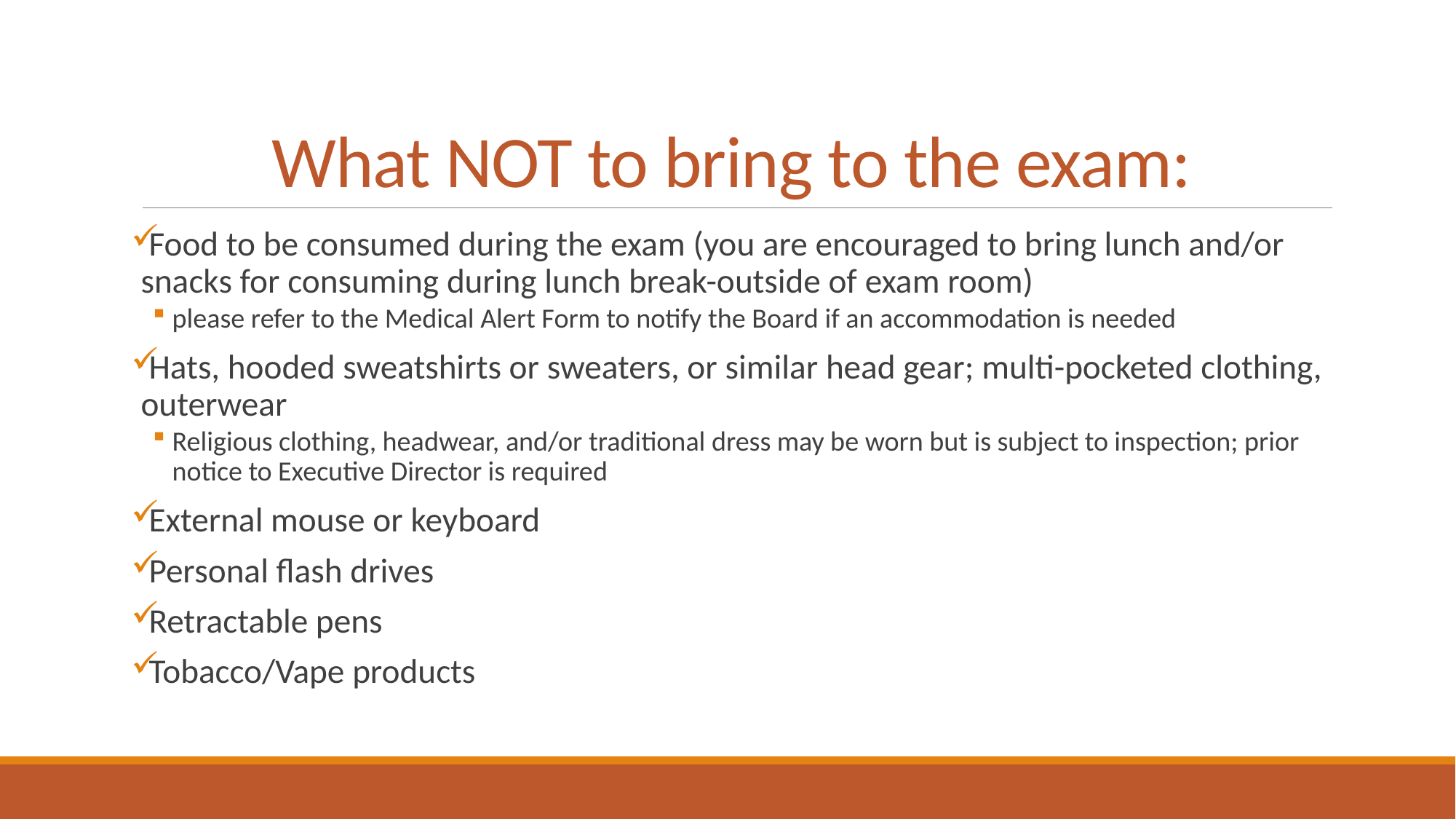

# What NOT to bring to the exam:
Food to be consumed during the exam (you are encouraged to bring lunch and/or snacks for consuming during lunch break-outside of exam room)
please refer to the Medical Alert Form to notify the Board if an accommodation is needed
Hats, hooded sweatshirts or sweaters, or similar head gear; multi-pocketed clothing, outerwear
Religious clothing, headwear, and/or traditional dress may be worn but is subject to inspection; prior notice to Executive Director is required
External mouse or keyboard
Personal flash drives
Retractable pens
Tobacco/Vape products